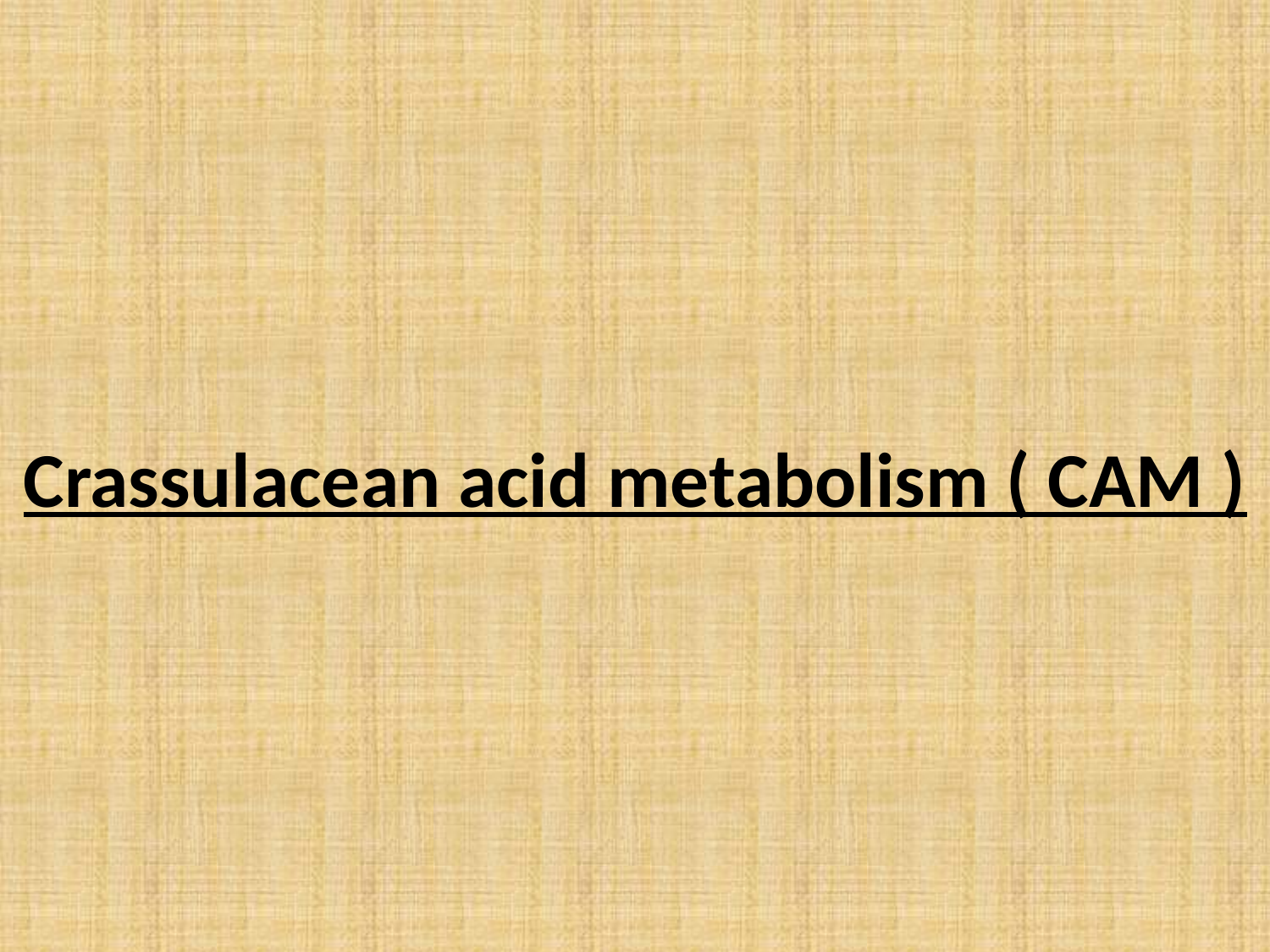

# Crassulacean acid metabolism ( CAM )